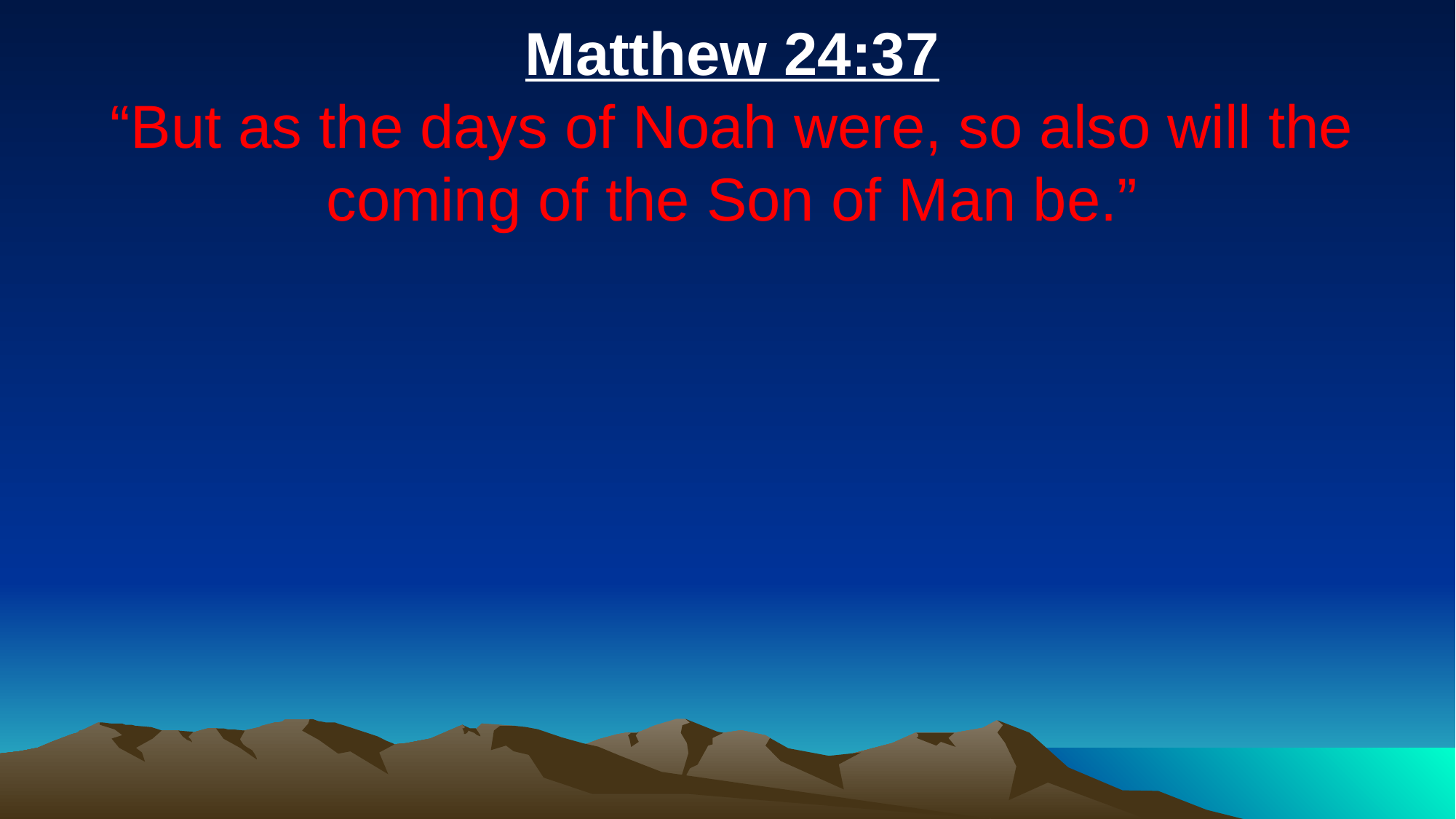

Matthew 24:37
“But as the days of Noah were, so also will the coming of the Son of Man be.”